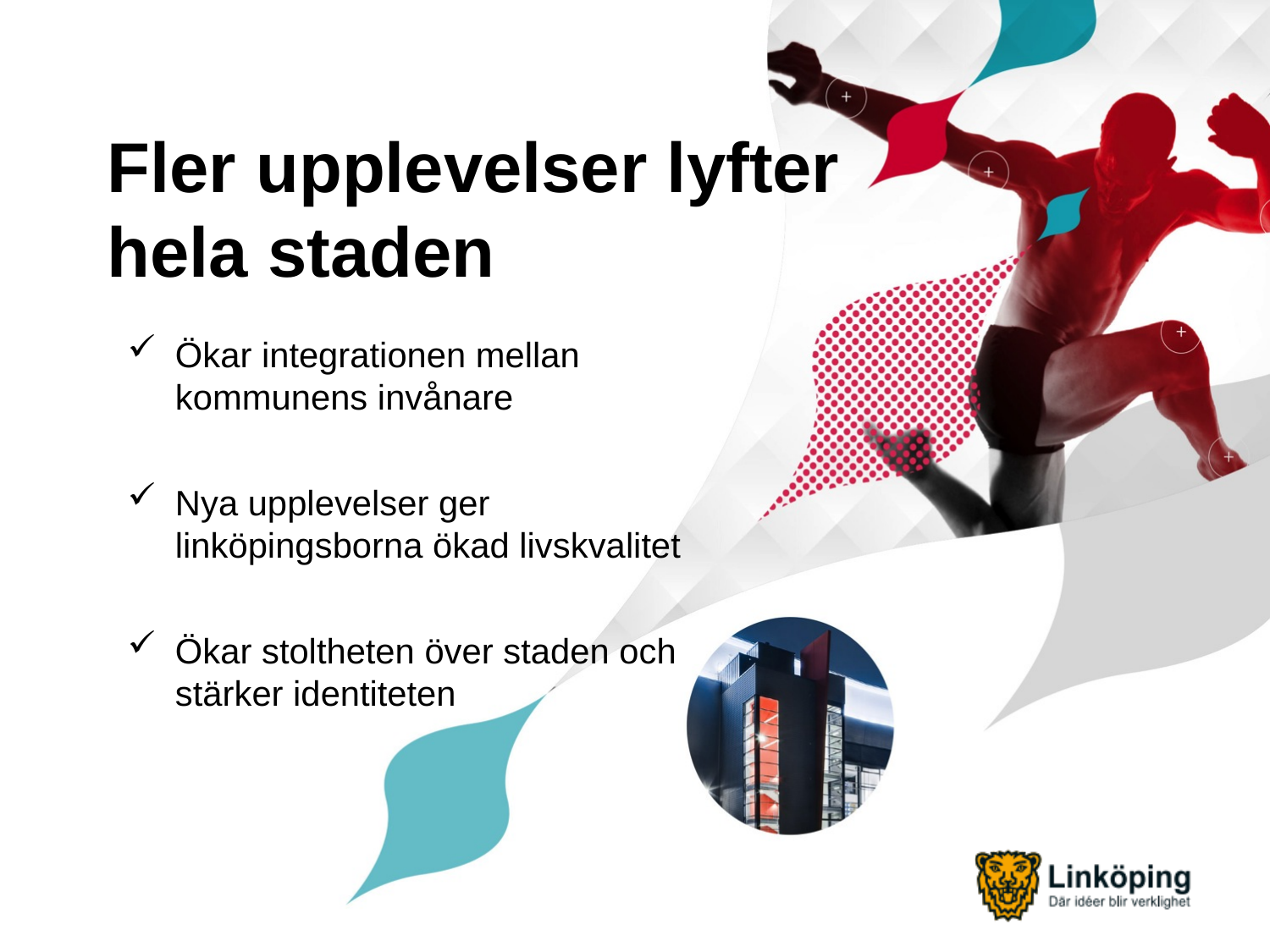

Fler upplevelser lyfter hela staden
Ökar integrationen mellan kommunens invånare

Nya upplevelser ger linköpingsborna ökad livskvalitet

Ökar stoltheten över staden och stärker identiteten